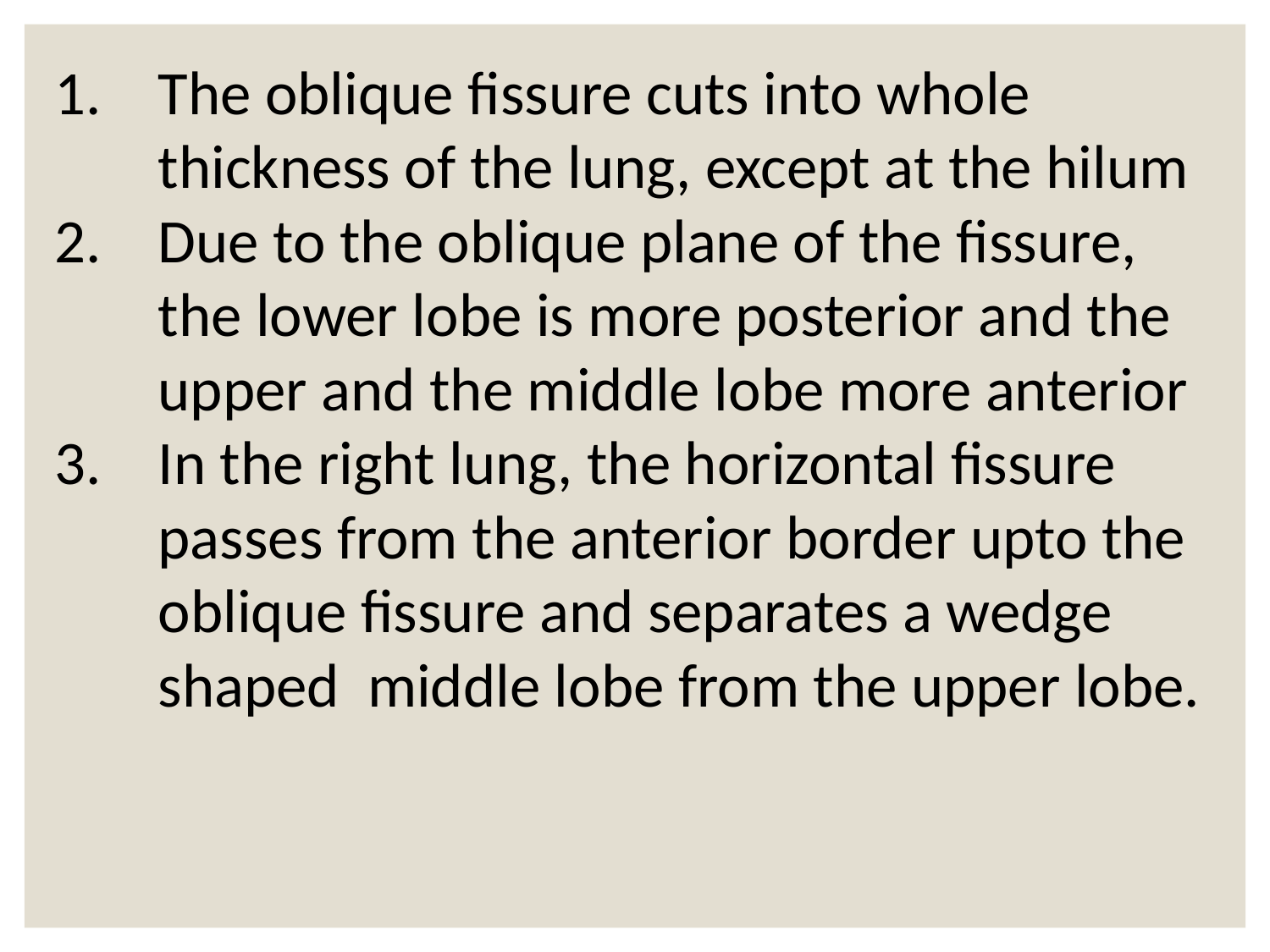

The oblique fissure cuts into whole thickness of the lung, except at the hilum
Due to the oblique plane of the fissure, the lower lobe is more posterior and the upper and the middle lobe more anterior
In the right lung, the horizontal fissure passes from the anterior border upto the oblique fissure and separates a wedge shaped  middle lobe from the upper lobe.